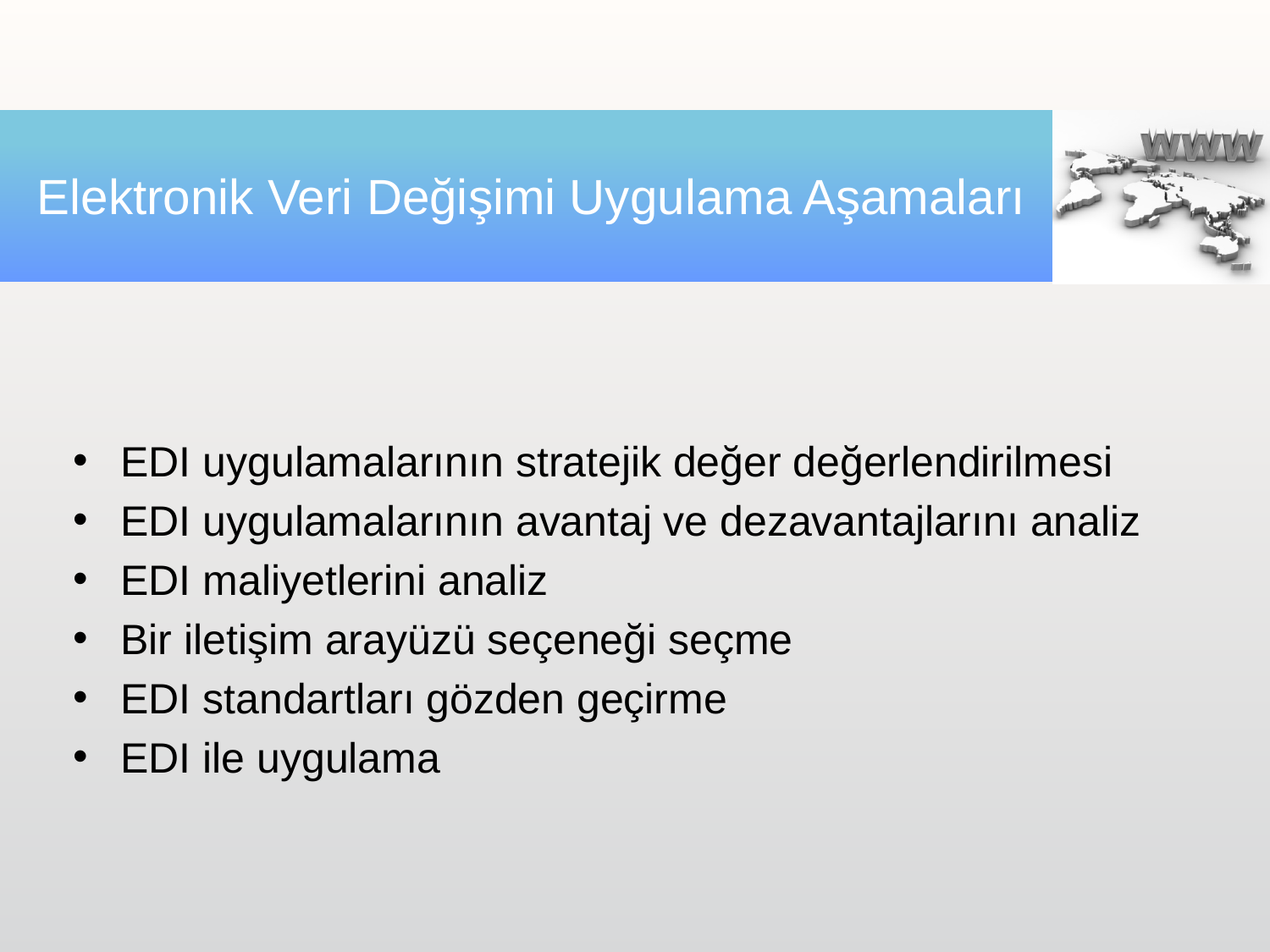

# Elektronik Veri Değişimi Uygulama Aşamaları
EDI uygulamalarının stratejik değer değerlendirilmesi
EDI uygulamalarının avantaj ve dezavantajlarını analiz
EDI maliyetlerini analiz
Bir iletişim arayüzü seçeneği seçme
EDI standartları gözden geçirme
EDI ile uygulama